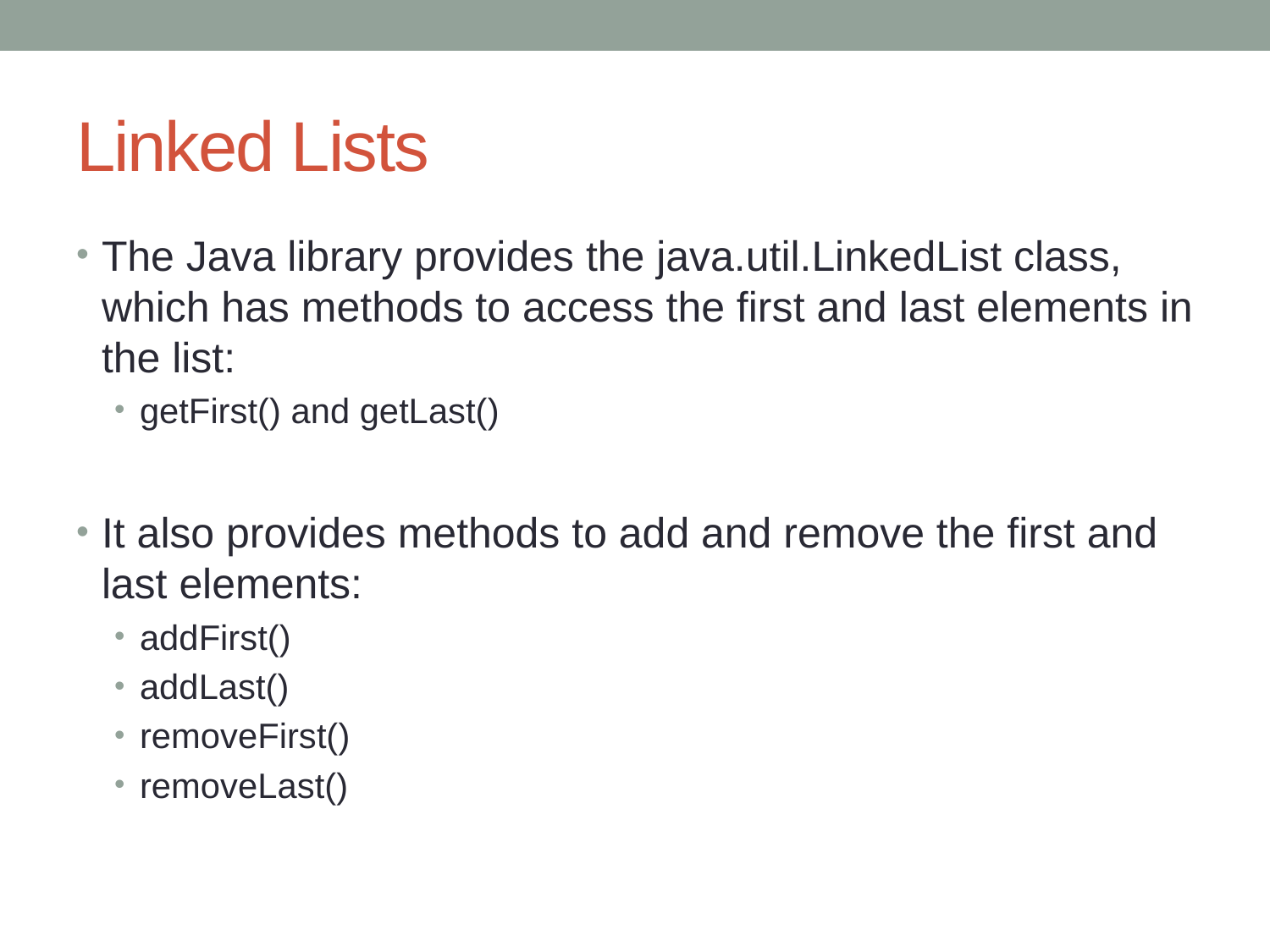

# Linked Lists
The Java library provides the java.util.LinkedList class, which has methods to access the first and last elements in the list:
getFirst() and getLast()

It also provides methods to add and remove the first and last elements:
addFirst()
addLast()
removeFirst()
removeLast()